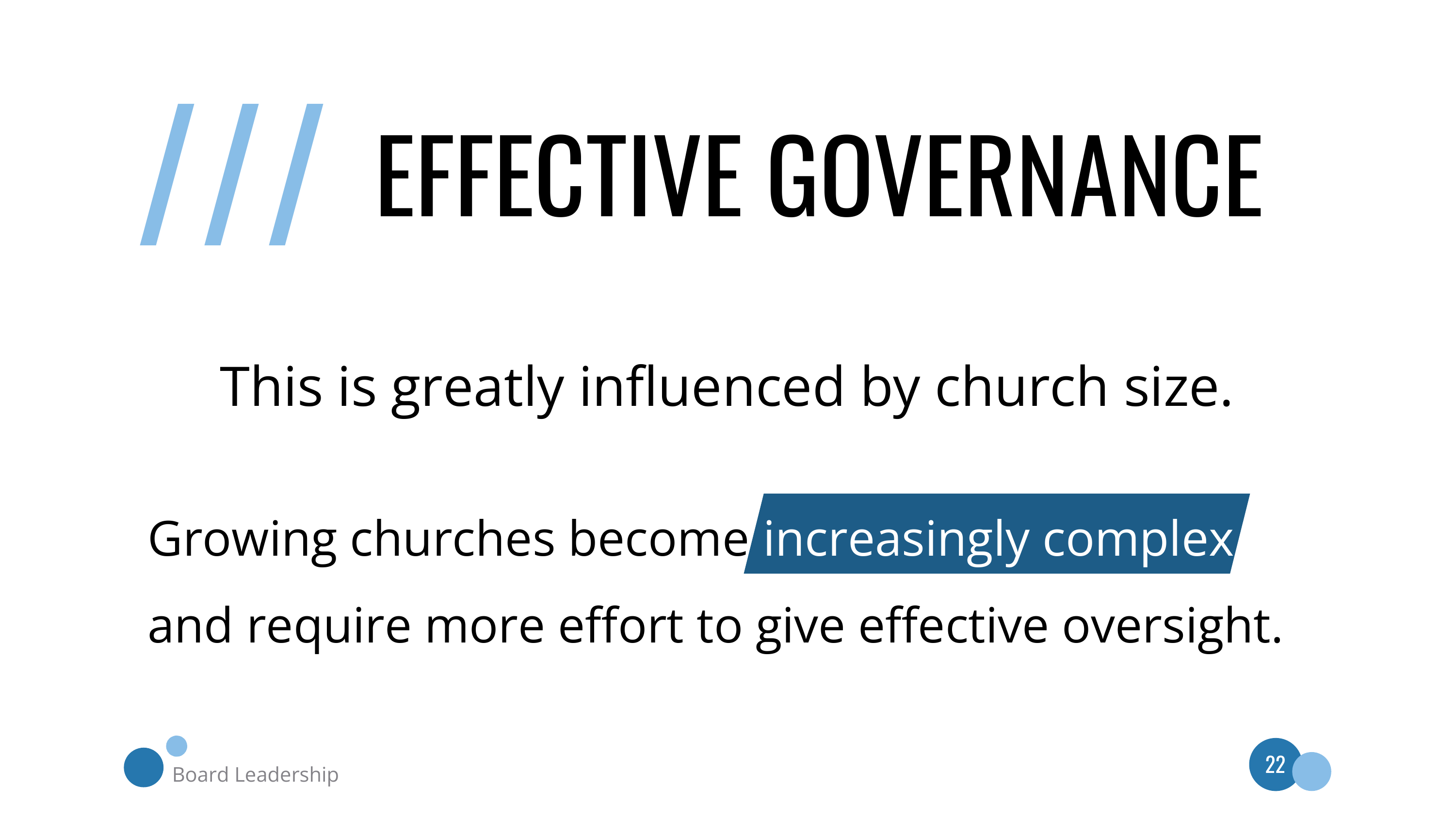

///
EFFECTIVE GOVERNANCE
This is greatly influenced by church size.
Growing churches become increasingly complex
and require more effort to give effective oversight.